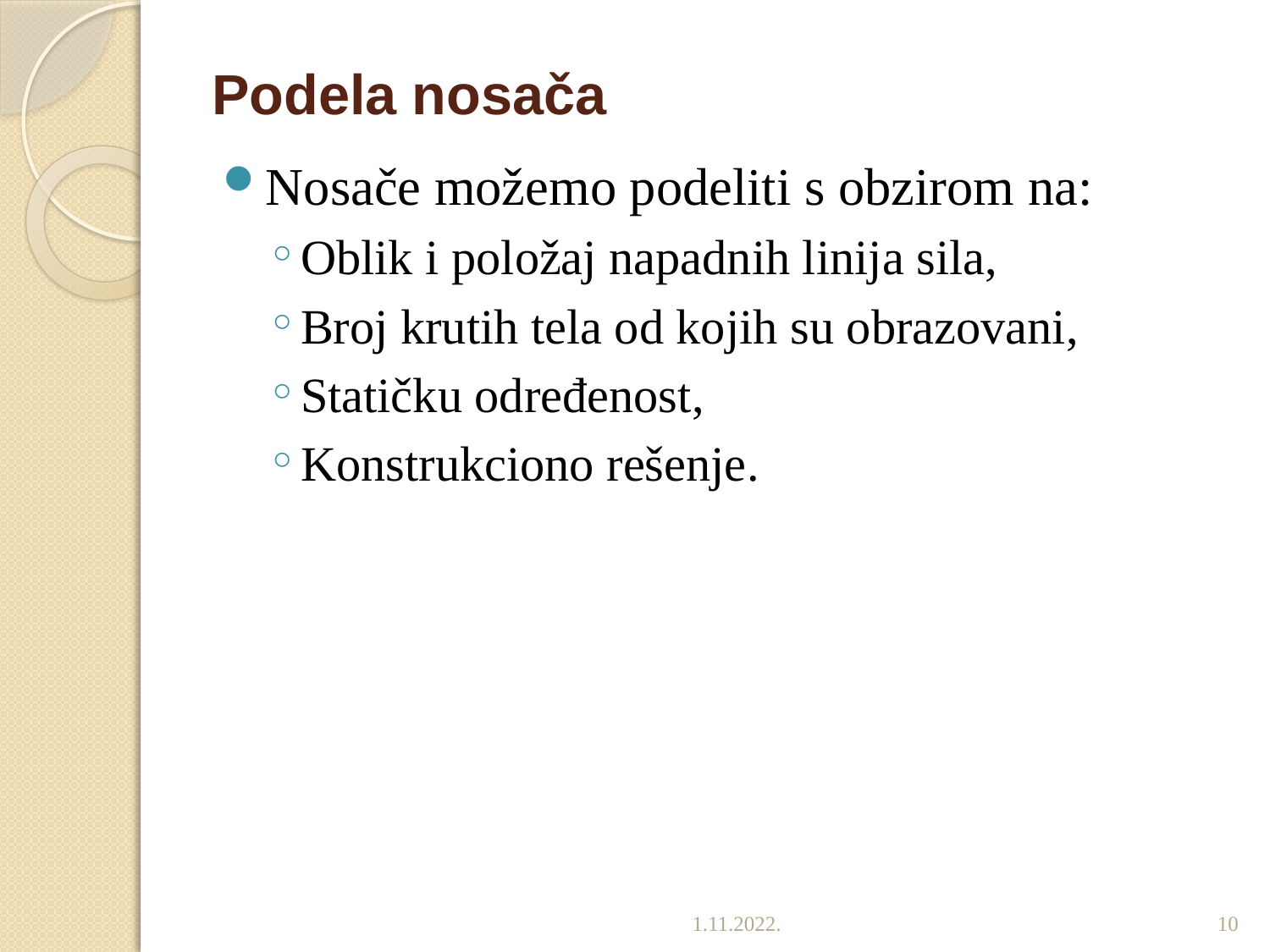

# Podela nosača
Nosače možemo podeliti s obzirom na:
Oblik i položaj napadnih linija sila,
Broj krutih tela od kojih su obrazovani,
Statičku određenost,
Konstrukciono rešenje.

1.11.2022.
10